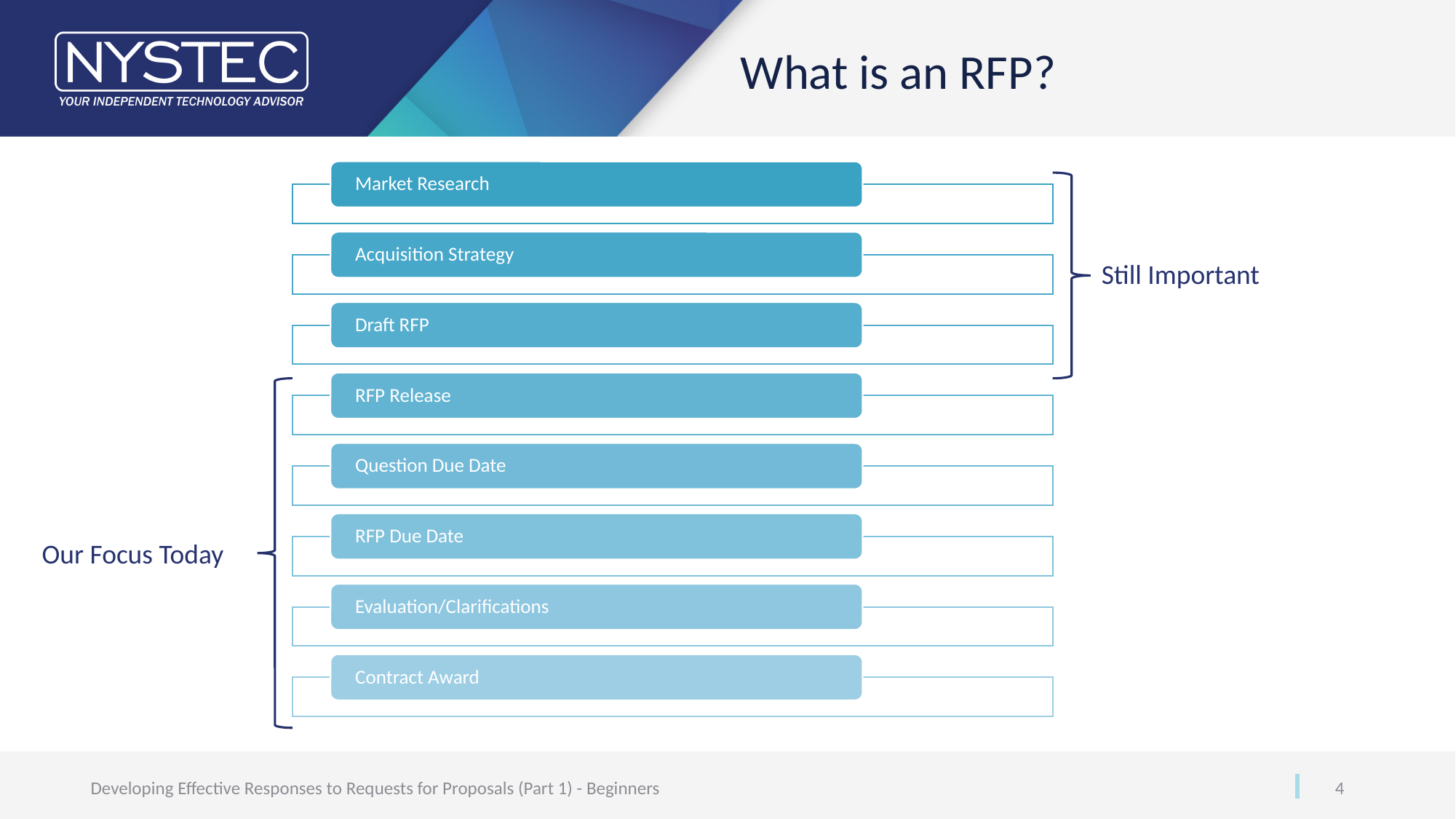

# What is an RFP?
Market Research
Acquisition Strategy
Draft RFP
RFP Release
Question Due Date
RFP Due Date
Evaluation/Clarifications
Contract Award

Still Important

Our Focus Today
Developing Effective Responses to Requests for Proposals (Part 1) - Beginners
4